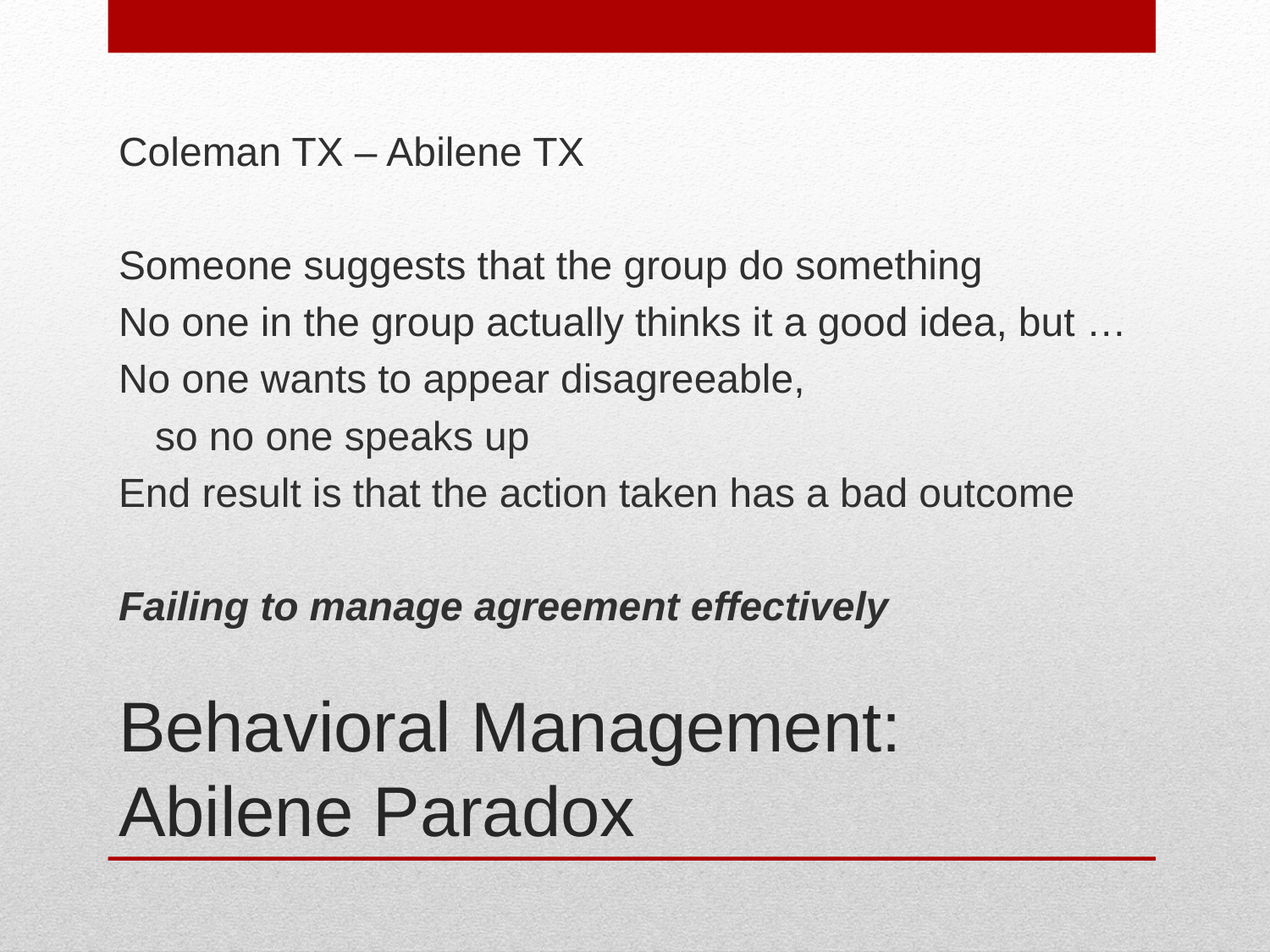

Coleman TX – Abilene TX

Someone suggests that the group do something
No one in the group actually thinks it a good idea, but …
No one wants to appear disagreeable,
	so no one speaks up
End result is that the action taken has a bad outcome

Failing to manage agreement effectively
# Behavioral Management: Abilene Paradox